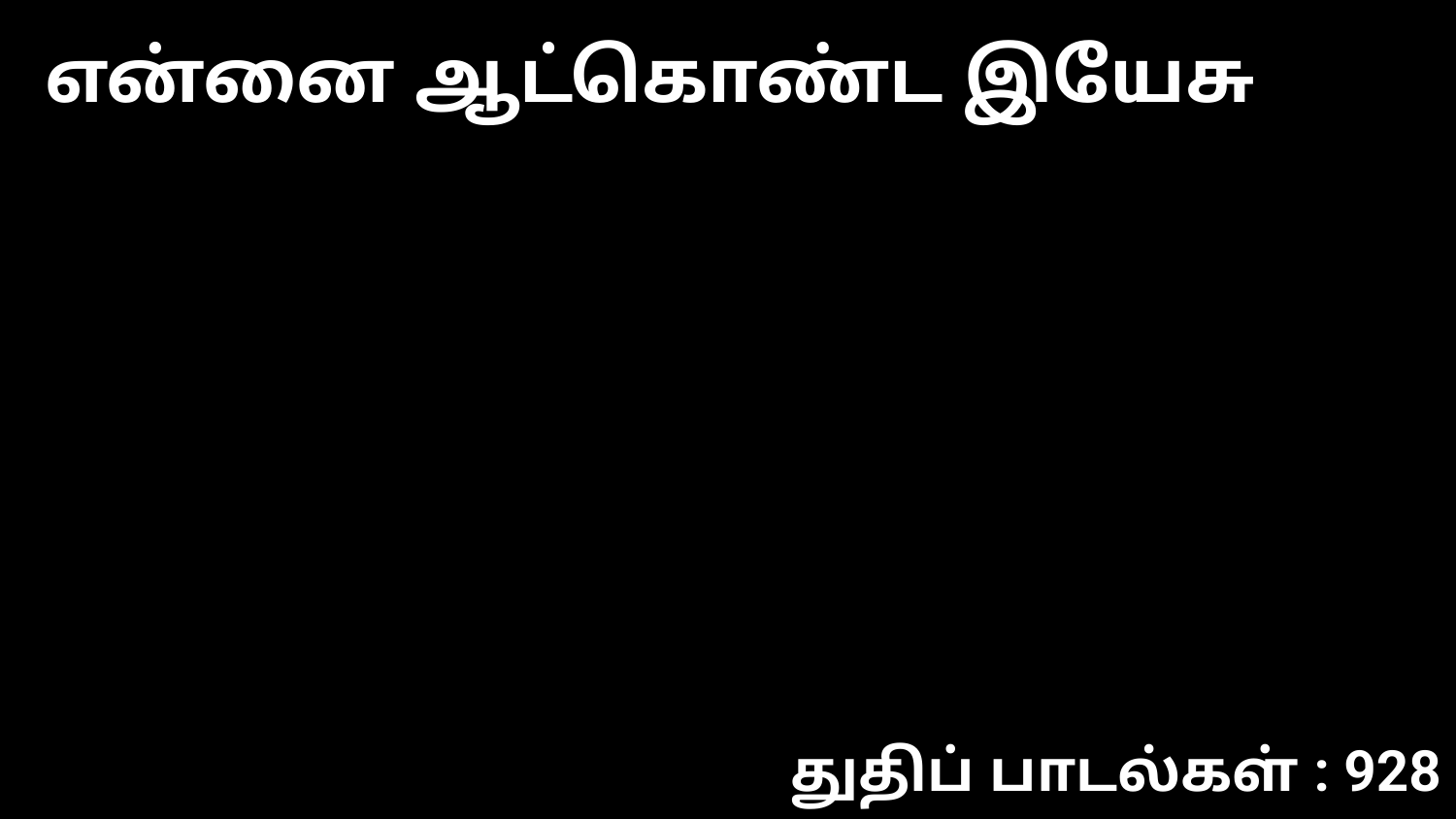

என்னை ஆட்கொண்ட இயேசு
துதிப் பாடல்கள் : 928